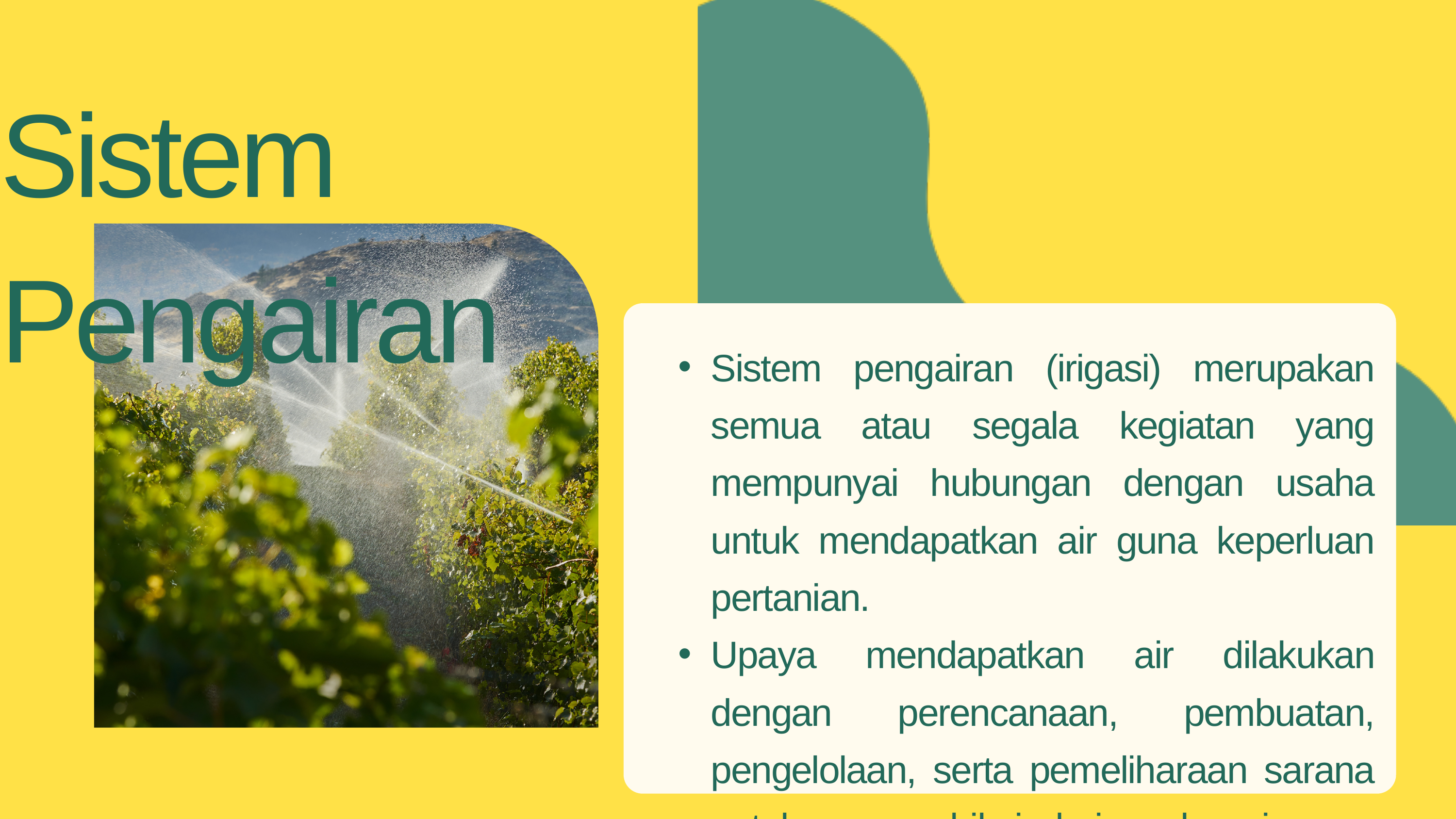

Sistem Pengairan

Sistem pengairan (irigasi) merupakan semua atau segala kegiatan yang mempunyai hubungan dengan usaha untuk mendapatkan air guna keperluan pertanian.
Upaya mendapatkan air dilakukan dengan perencanaan, pembuatan, pengelolaan, serta pemeliharaan sarana untuk mengambil air dari sumber air.